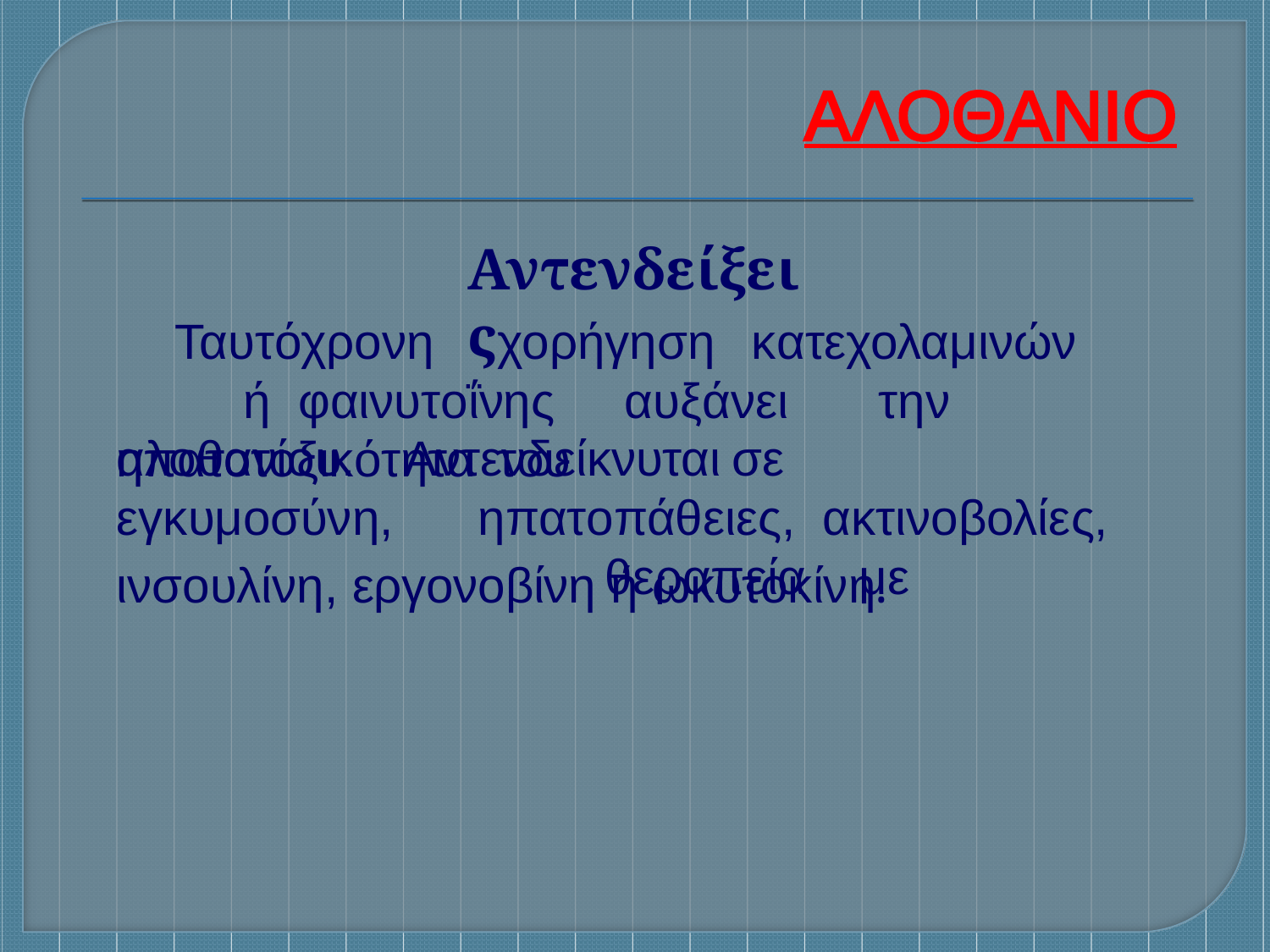

ΑΛΟΘΑΝΙΟ

# Αντενδείξεις
Ταυτόχρονη	χορήγηση	κατεχολαμινών		ή  φαινυτοΐνης	αυξάνει	την	ηπατοτοξικότητα	του
αλοθανίου.
εγκυμοσύνη,
Αντενδείκνυται	σε		ηπατοπάθειες,  ακτινοβολίες,		θεραπεία	με
ινσουλίνη, εργονοβίνη ή ωκυτοκίνη.